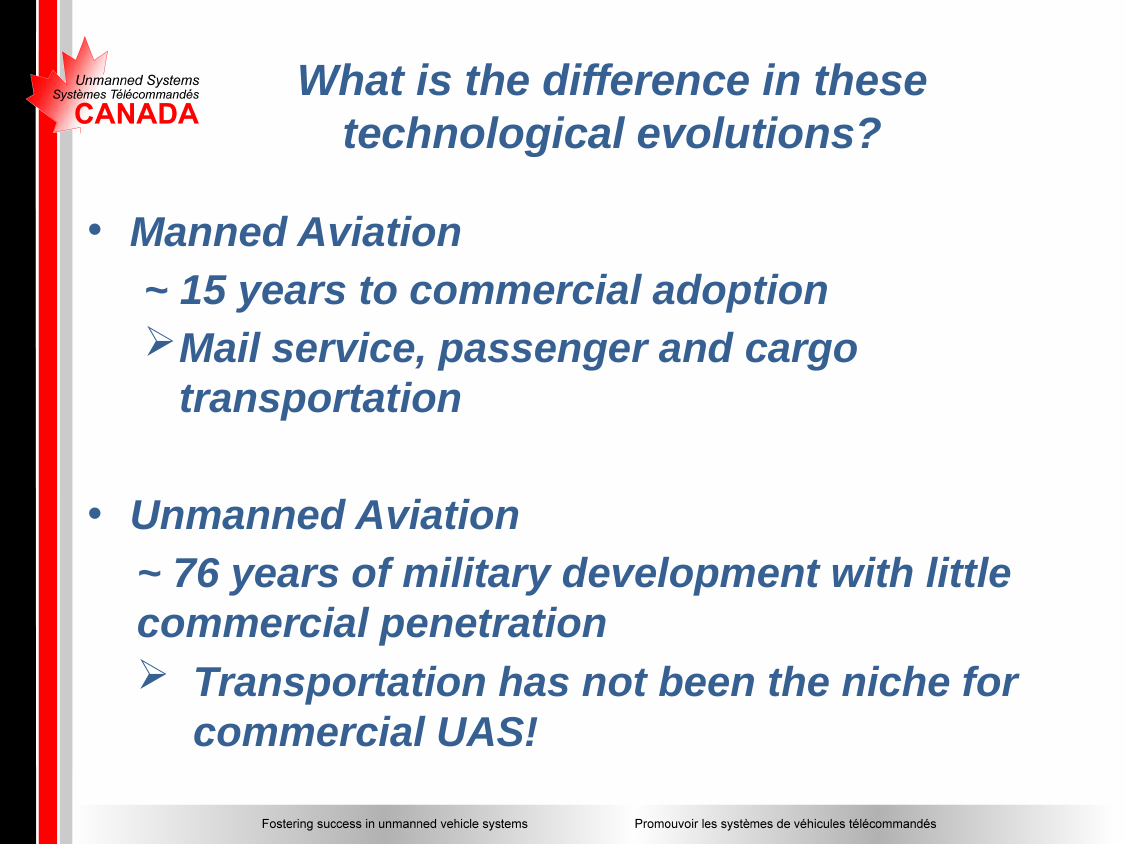

# What is the difference in these technological evolutions?
Manned Aviation
~ 15 years to commercial adoption
Mail service, passenger and cargo transportation

Unmanned Aviation
~ 76 years of military development with little commercial penetration
Transportation has not been the niche for commercial UAS!